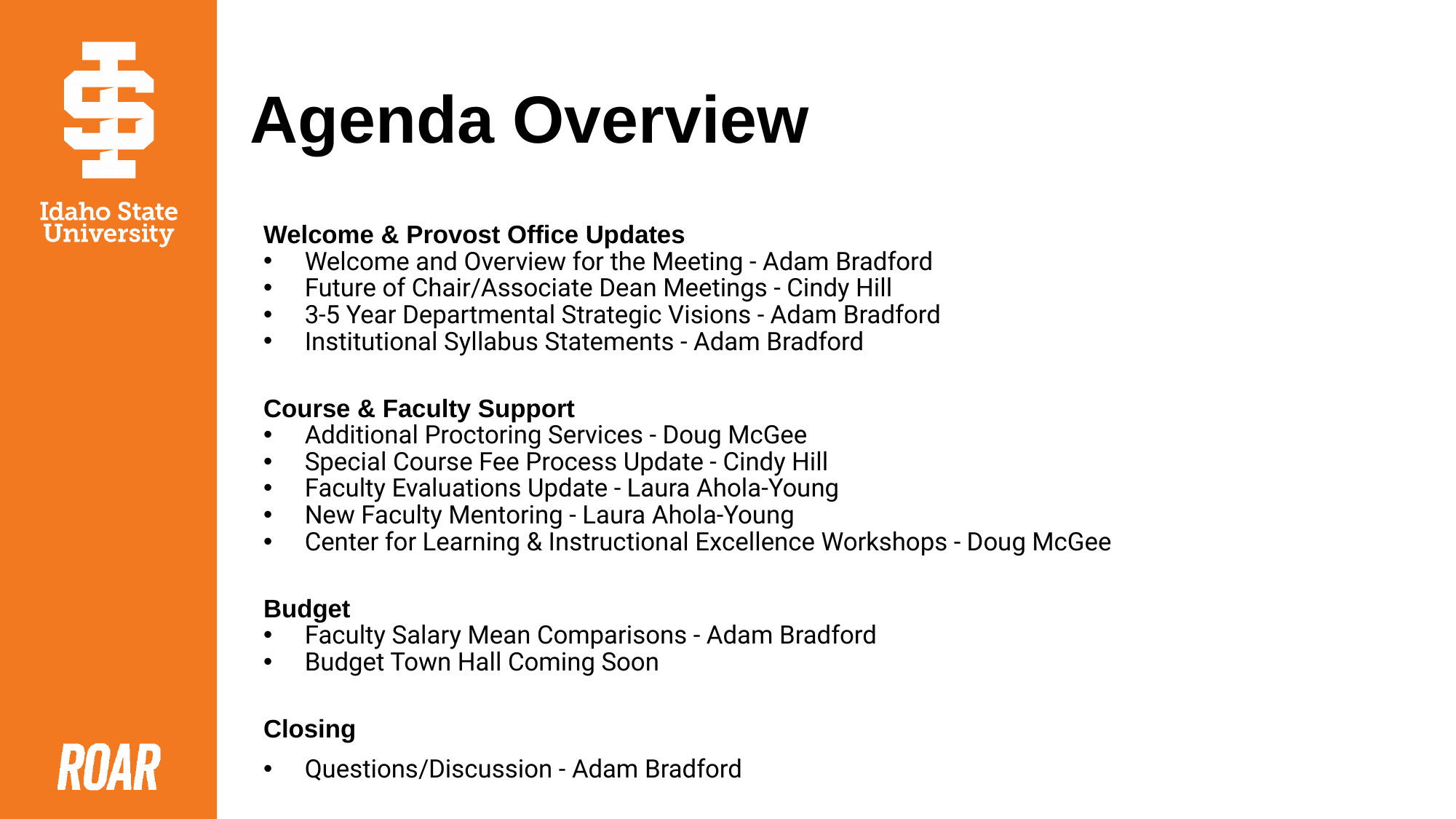

# Agenda Overview
Welcome & Provost Office Updates
Welcome and Overview for the Meeting - Adam Bradford
Future of Chair/Associate Dean Meetings - Cindy Hill
3-5 Year Departmental Strategic Visions - Adam Bradford
Institutional Syllabus Statements - Adam Bradford
Course & Faculty Support
Additional Proctoring Services - Doug McGee
Special Course Fee Process Update - Cindy Hill
Faculty Evaluations Update - Laura Ahola-Young
New Faculty Mentoring - Laura Ahola-Young
Center for Learning & Instructional Excellence Workshops - Doug McGee
Budget
Faculty Salary Mean Comparisons - Adam Bradford
Budget Town Hall Coming Soon
Closing
Questions/Discussion - Adam Bradford